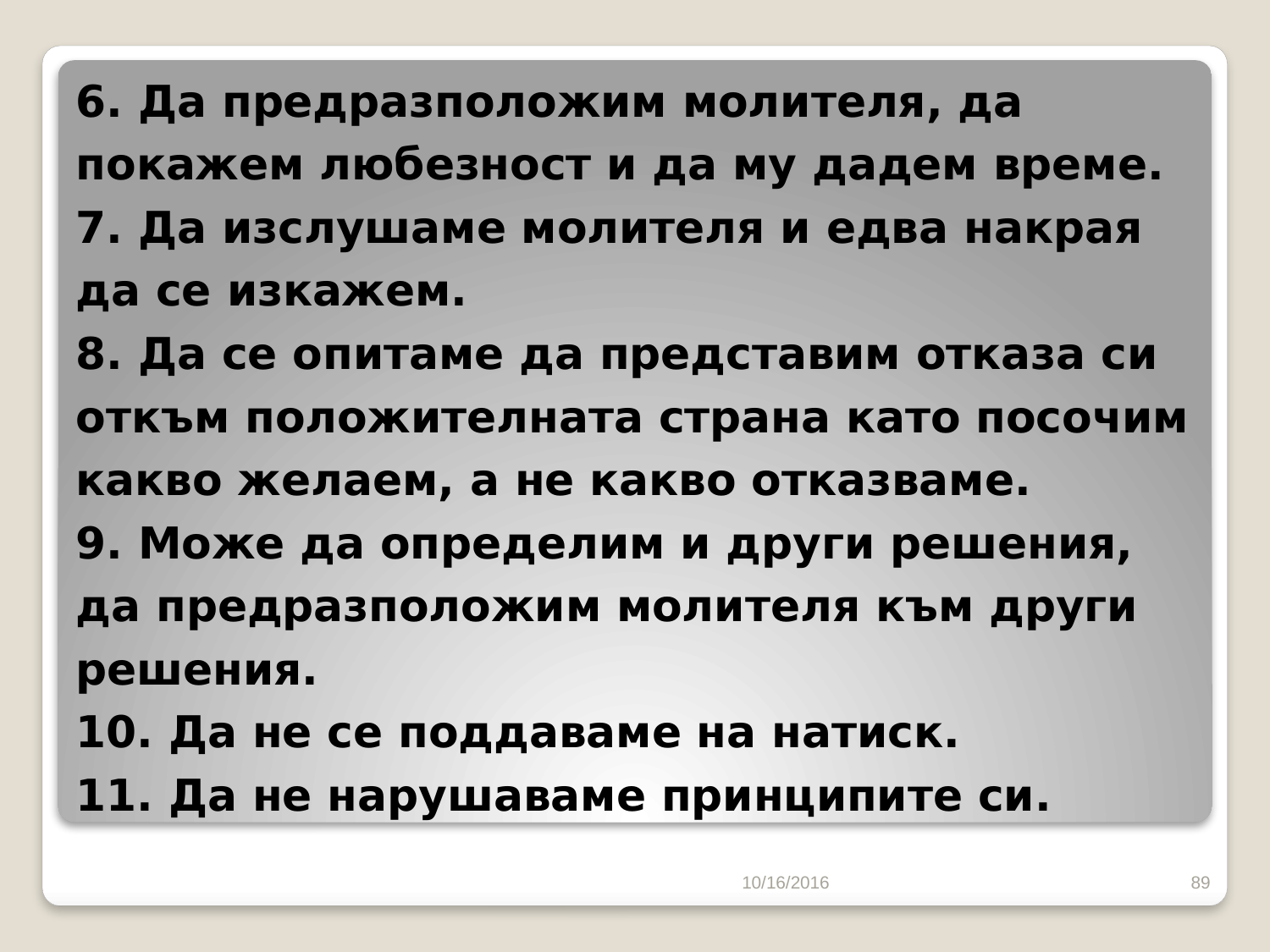

# 6. Да предразположим молителя, да покажем любезност и да му дадем време. 7. Да изслушаме молителя и едва накрая да се изкажем. 8. Да се опитаме да представим отказа си откъм положителната страна като посочим какво желаем, а не какво отказваме. 9. Може да определим и други решения, да предразположим молителя към други решения. 10. Да не се поддаваме на натиск. 11. Да не нарушаваме принципите си.
10/16/2016
89